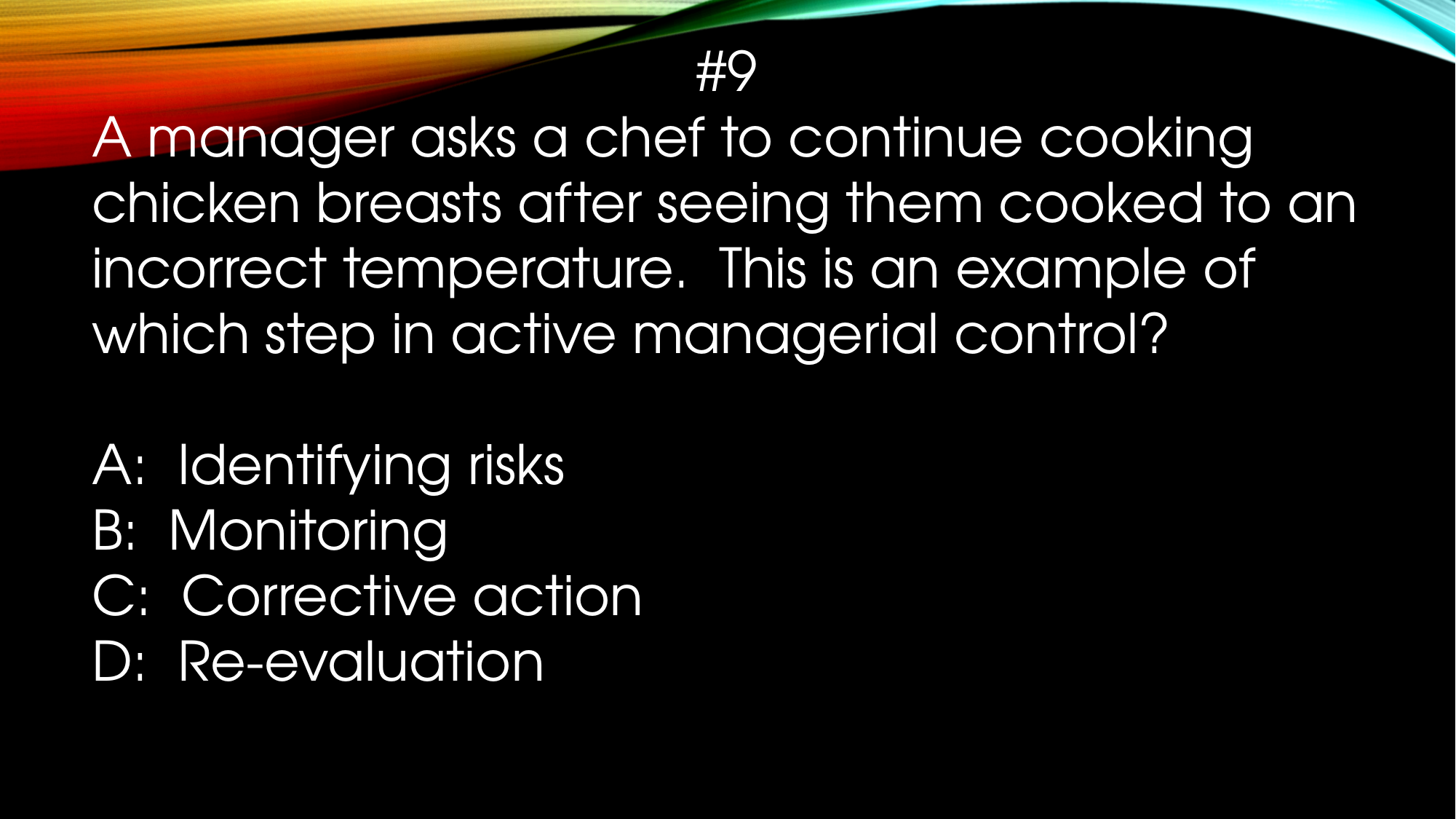

#9
A manager asks a chef to continue cooking chicken breasts after seeing them cooked to an incorrect temperature.  This is an example of which step in active managerial control?

A:  Identifying risks
B:  Monitoring
C:  Corrective action
D:  Re-evaluation